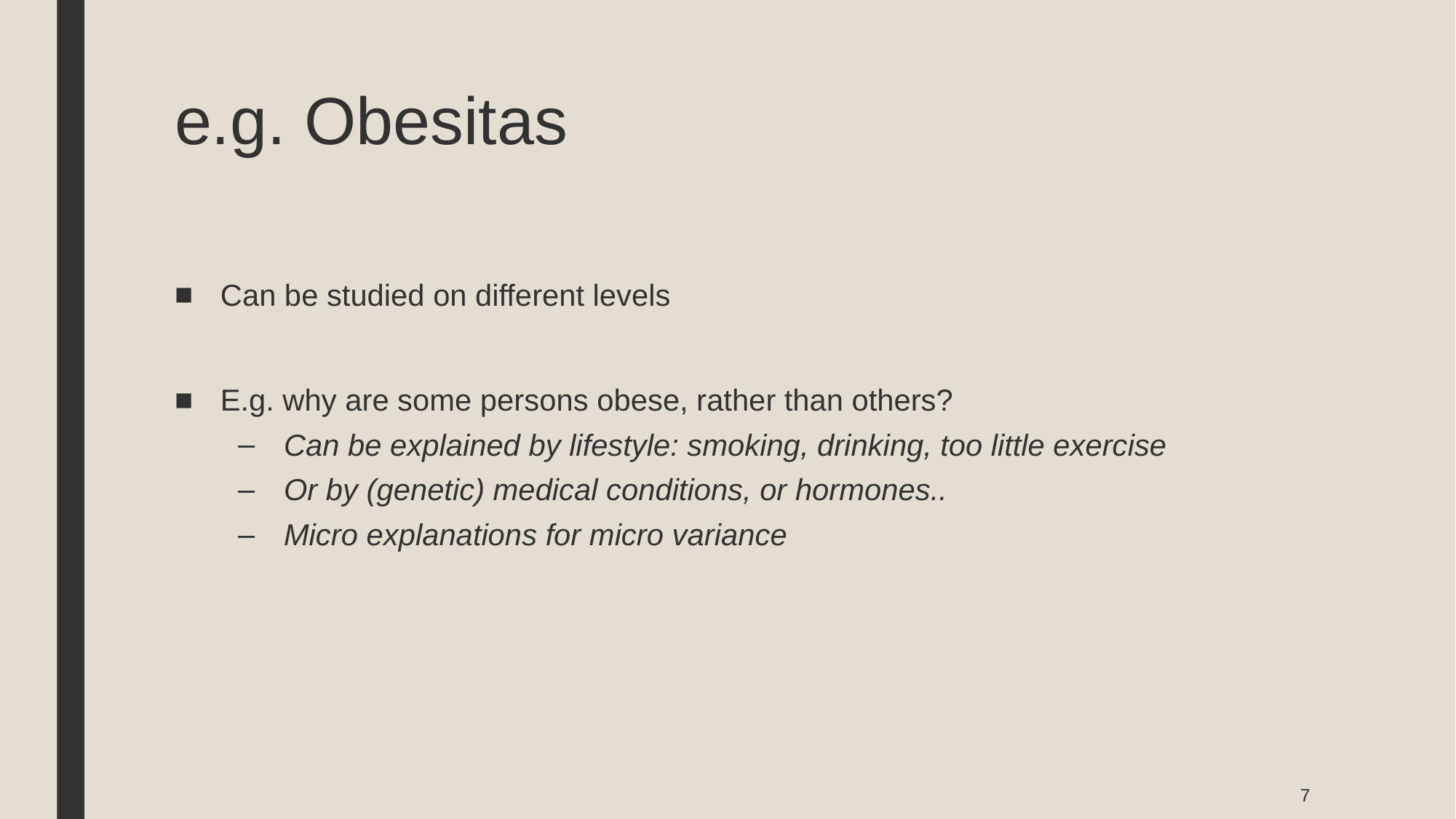

# e.g. Obesitas
Can be studied on different levels

E.g. why are some persons obese, rather than others?
Can be explained by lifestyle: smoking, drinking, too little exercise
Or by (genetic) medical conditions, or hormones..
Micro explanations for micro variance
7